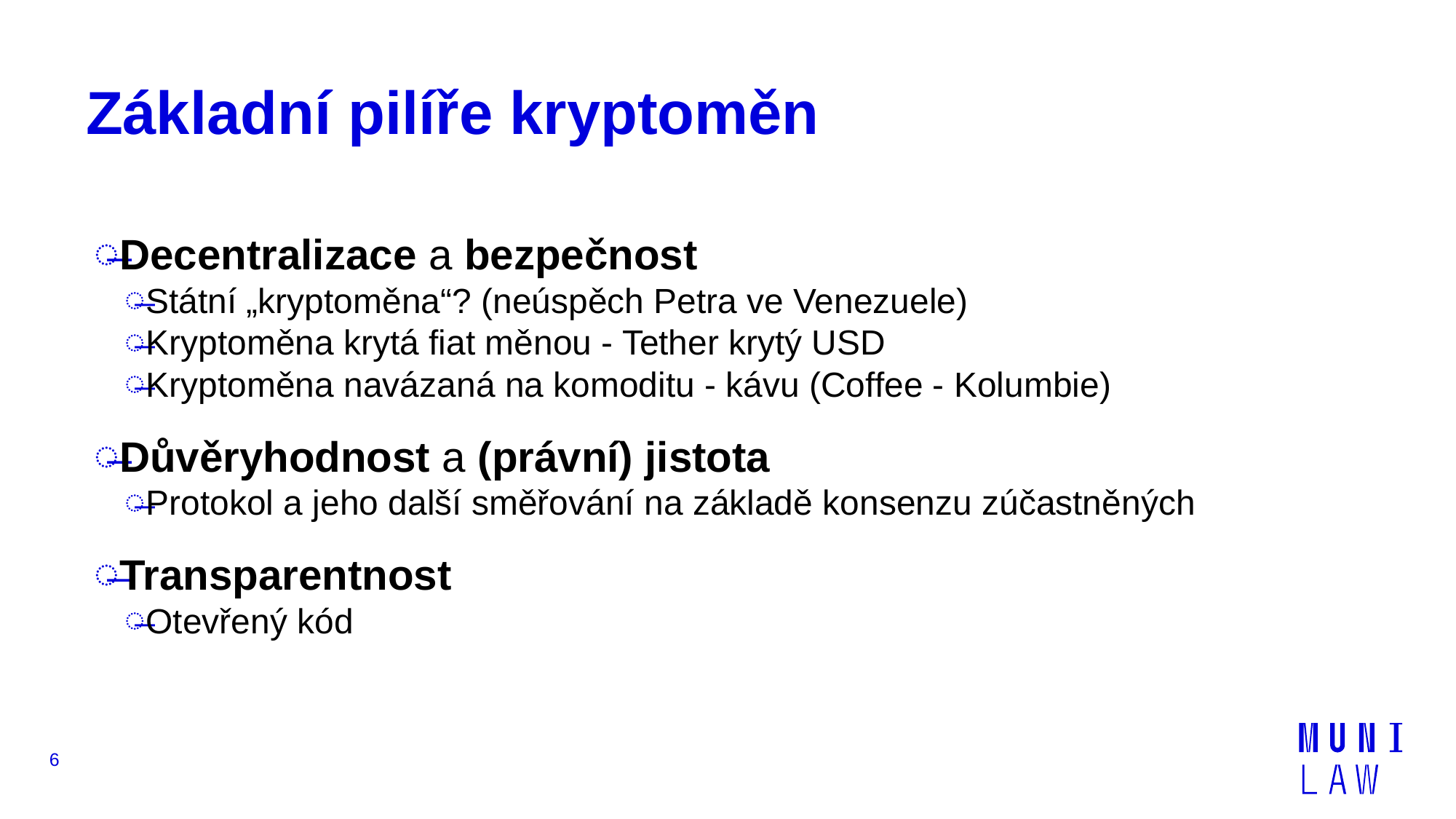

# Základní pilíře kryptoměn
Decentralizace a bezpečnost
Státní „kryptoměna“? (neúspěch Petra ve Venezuele)
Kryptoměna krytá fiat měnou - Tether krytý USD
Kryptoměna navázaná na komoditu - kávu (Coffee - Kolumbie)
Důvěryhodnost a (právní) jistota
Protokol a jeho další směřování na základě konsenzu zúčastněných
Transparentnost
Otevřený kód
6